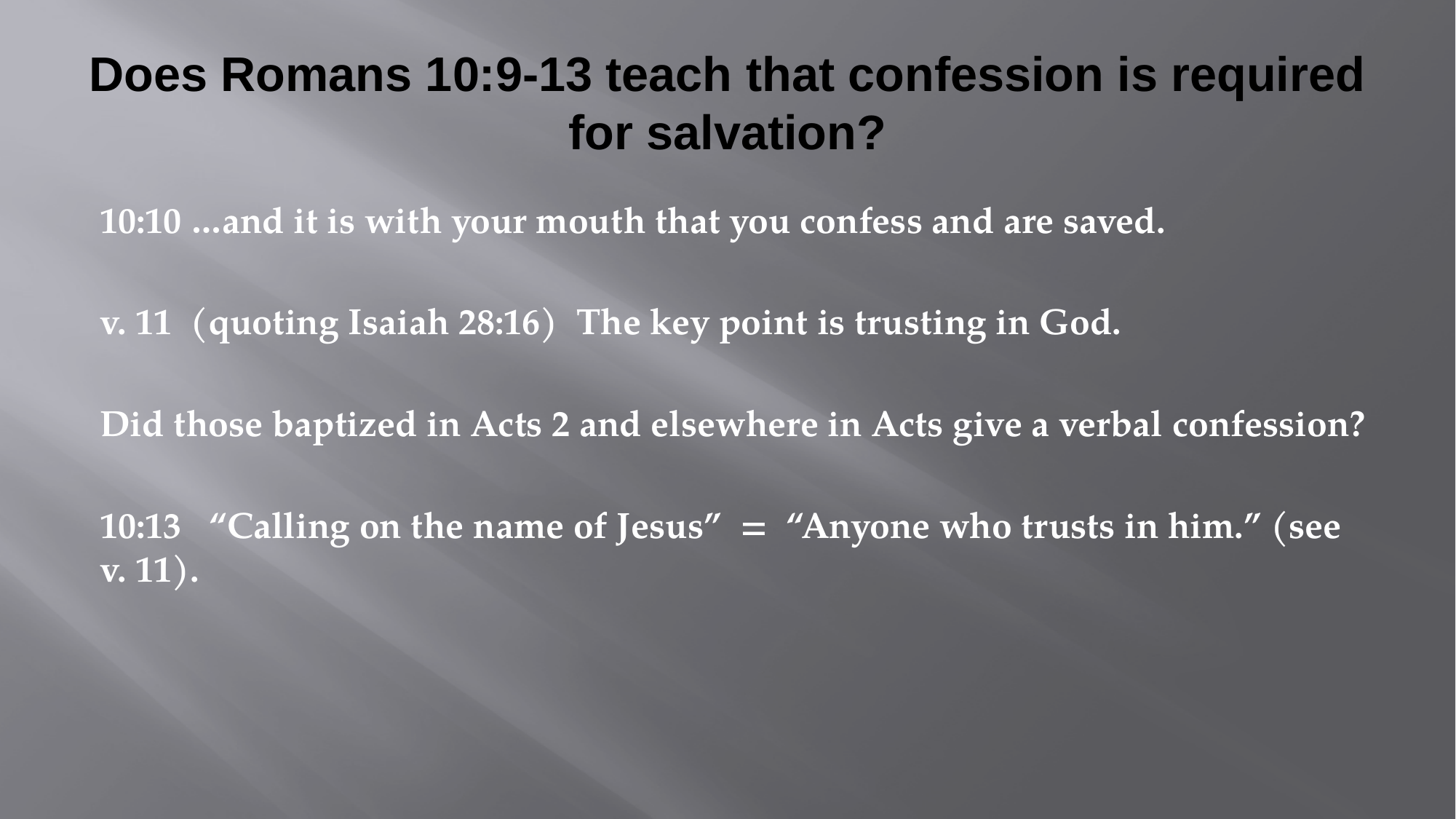

# Does Romans 10:9-13 teach that confession is required for salvation?
10:10 …and it is with your mouth that you confess and are saved.

v. 11  (quoting Isaiah 28:16)  The key point is trusting in God.

Did those baptized in Acts 2 and elsewhere in Acts give a verbal confession?

10:13   “Calling on the name of Jesus”  =  “Anyone who trusts in him.” (see v. 11).